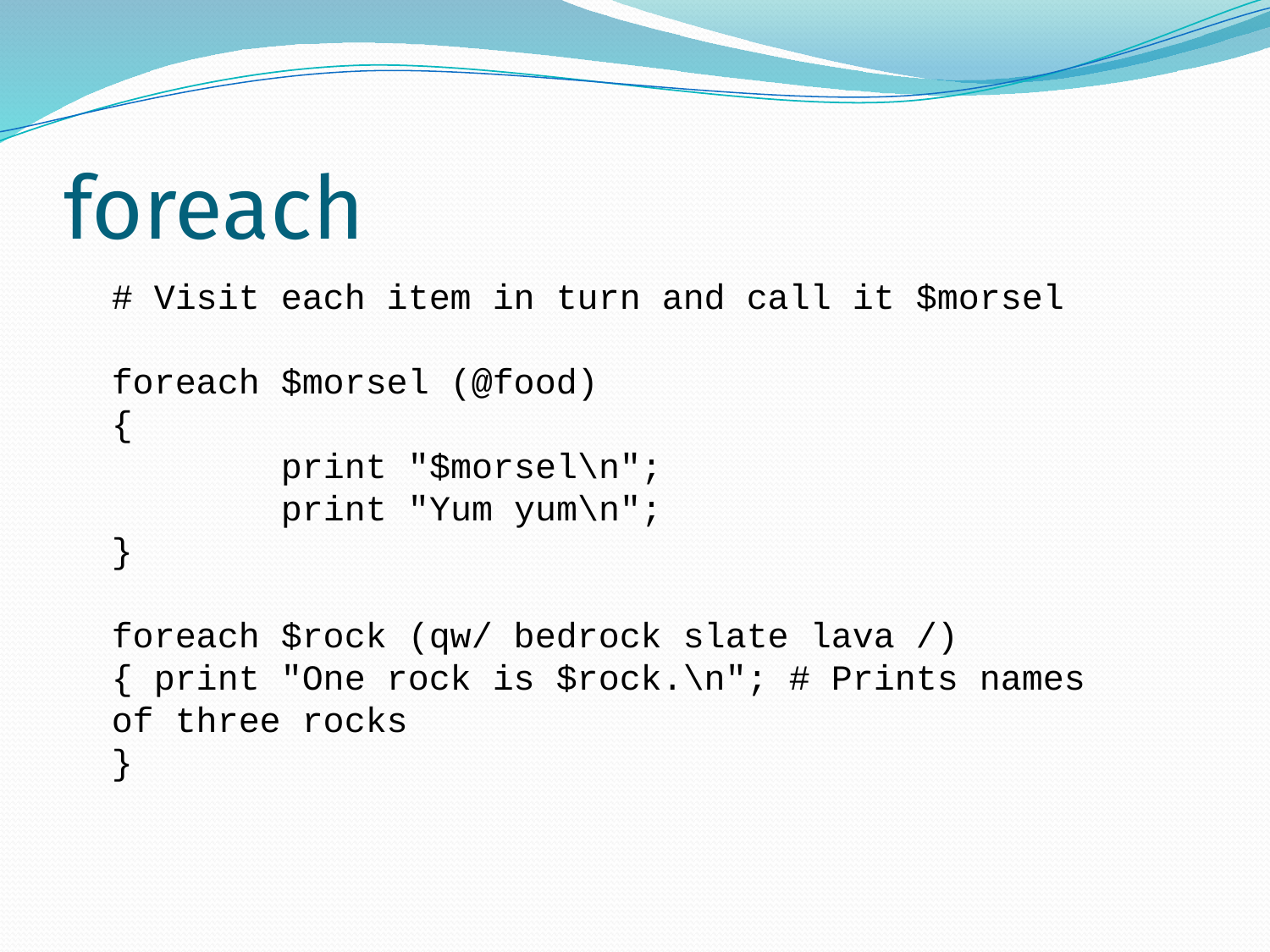

# foreach
# Visit each item in turn and call it $morsel

foreach $morsel (@food)
{
        print "$morsel\n";
        print "Yum yum\n";
}

foreach $rock (qw/ bedrock slate lava /)
{ print "One rock is $rock.\n"; # Prints names of three rocks
}